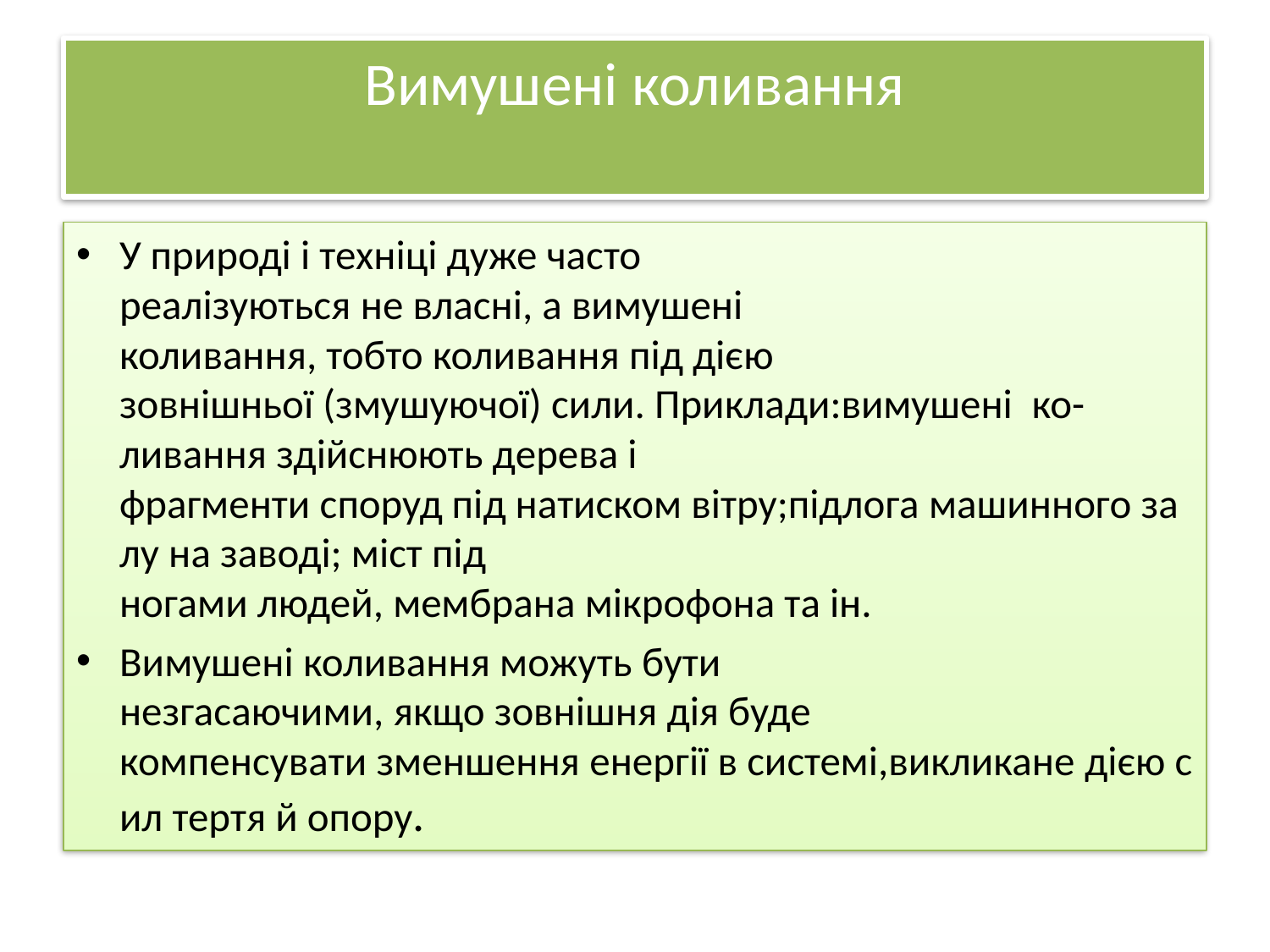

# Вимушені коливання
У природі і техніці дуже часто реалізуються не власні, а вимушені коливання, тобто коливання під дією зовнішньої (змушуючої) сили. Приклади:вимушені  ко- ливання здійснюють дерева і фрагменти споруд під натиском вітру;підлога машинного залу на заводі; міст під ногами людей, мембрана мікрофона та ін.
Вимушені коливання можуть бути незгасаючими, якщо зовнішня дія буде компенсувати зменшення енергії в системі,викликане дією сил тертя й опору.